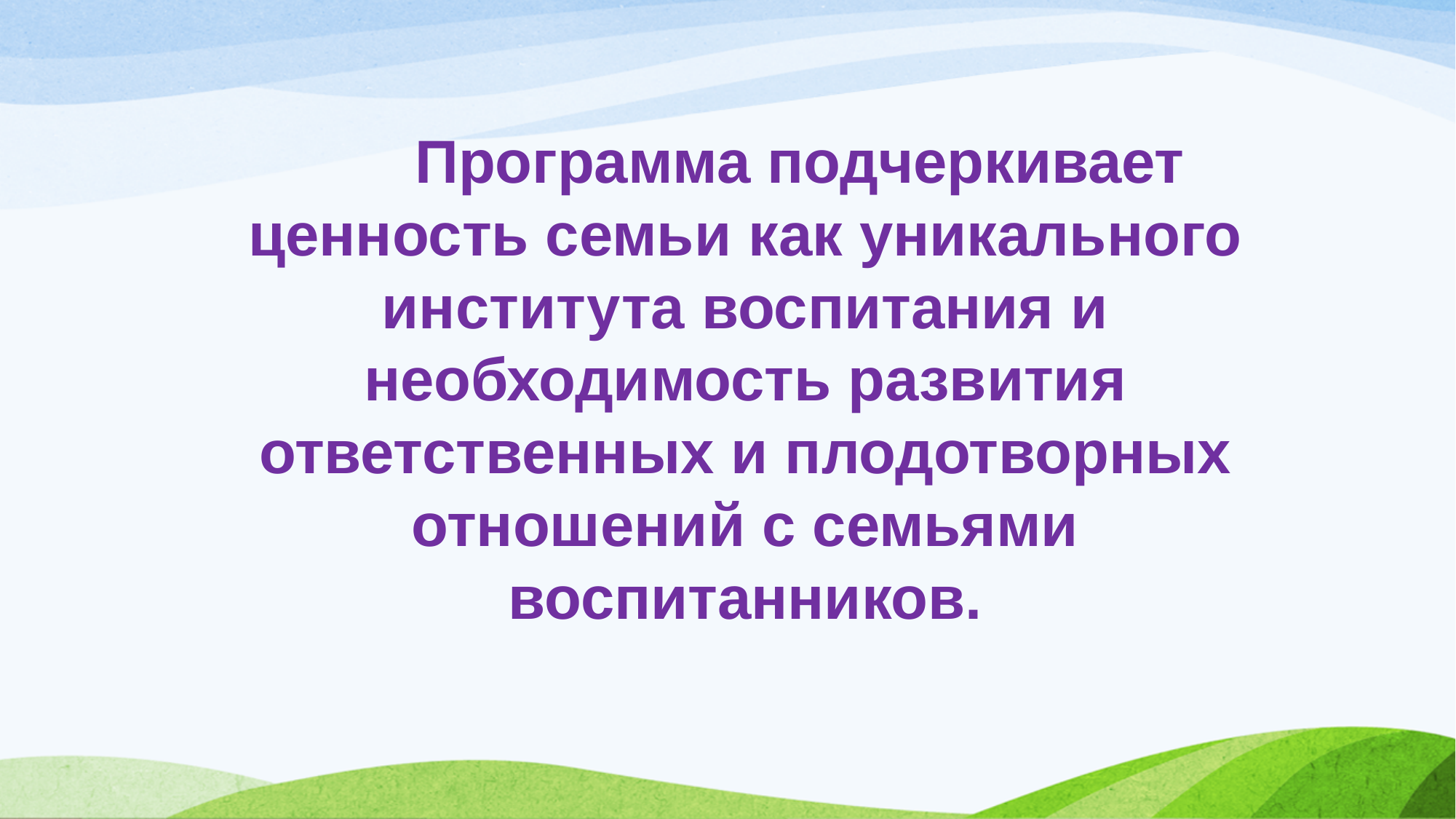

Программа подчеркивает ценность семьи как уникального института воспитания и необходимость развития ответственных и плодотворных отношений с семьями воспитанников.